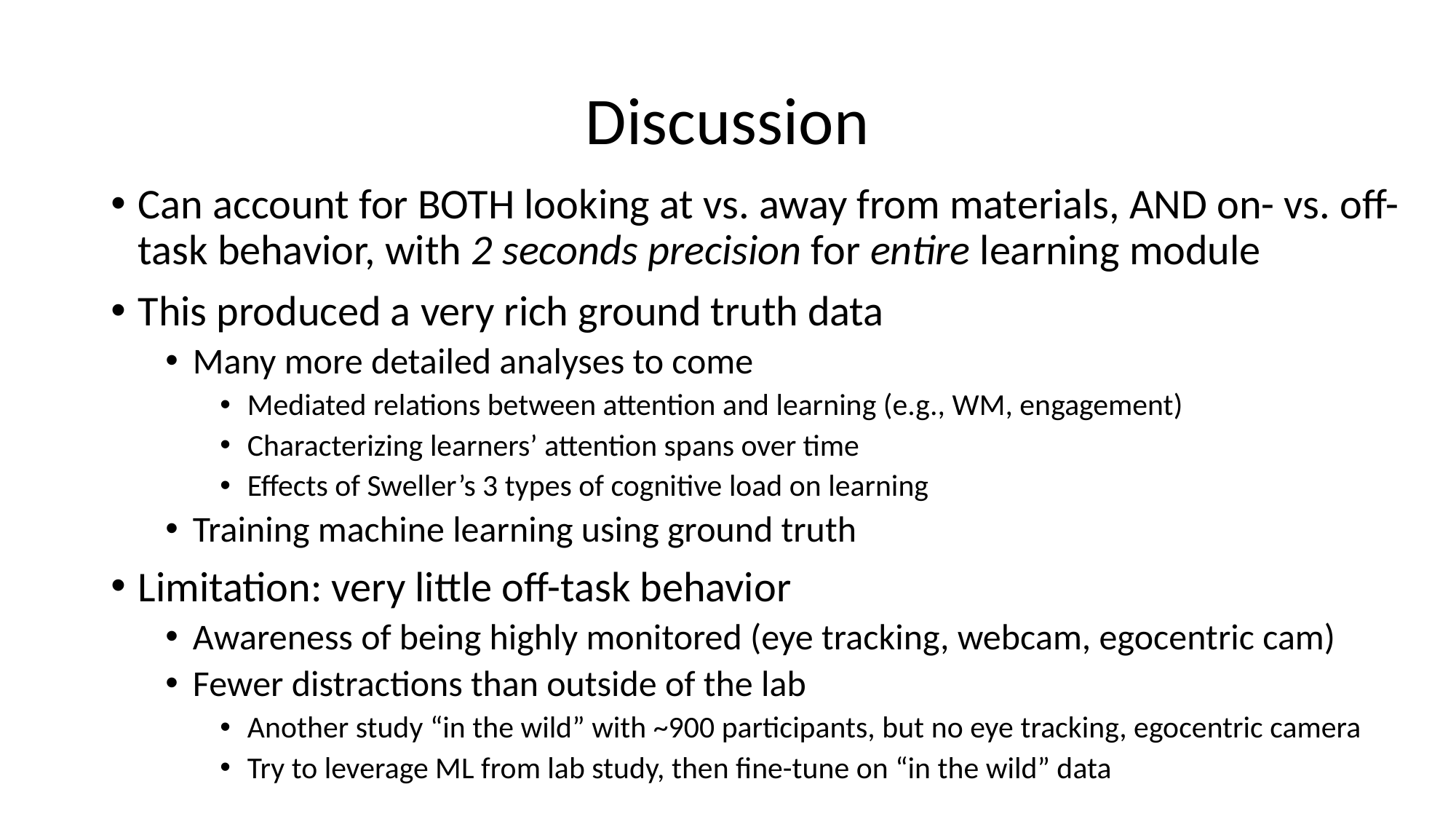

# Discussion
Can account for BOTH looking at vs. away from materials, AND on- vs. off-task behavior, with 2 seconds precision for entire learning module
This produced a very rich ground truth data
Many more detailed analyses to come
Mediated relations between attention and learning (e.g., WM, engagement)
Characterizing learners’ attention spans over time
Effects of Sweller’s 3 types of cognitive load on learning
Training machine learning using ground truth
Limitation: very little off-task behavior
Awareness of being highly monitored (eye tracking, webcam, egocentric cam)
Fewer distractions than outside of the lab
Another study “in the wild” with ~900 participants, but no eye tracking, egocentric camera
Try to leverage ML from lab study, then fine-tune on “in the wild” data